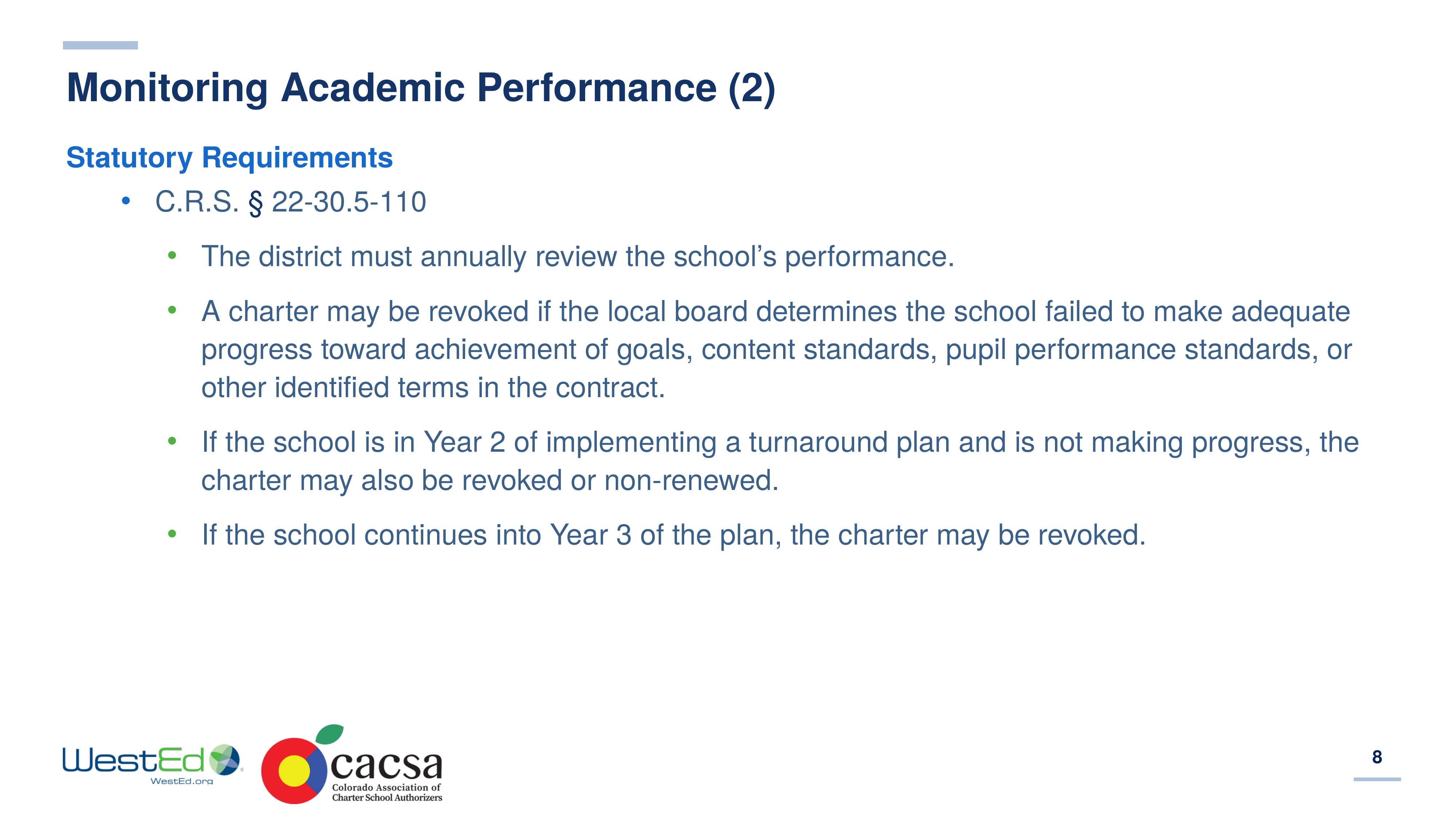

# Monitoring Academic Performance (2)
Statutory Requirements
C.R.S. § 22-30.5-110
The district must annually review the school’s performance.
A charter may be revoked if the local board determines the school failed to make adequate progress toward achievement of goals, content standards, pupil performance standards, or other identified terms in the contract.
If the school is in Year 2 of implementing a turnaround plan and is not making progress, the charter may also be revoked or non-renewed.
If the school continues into Year 3 of the plan, the charter may be revoked.